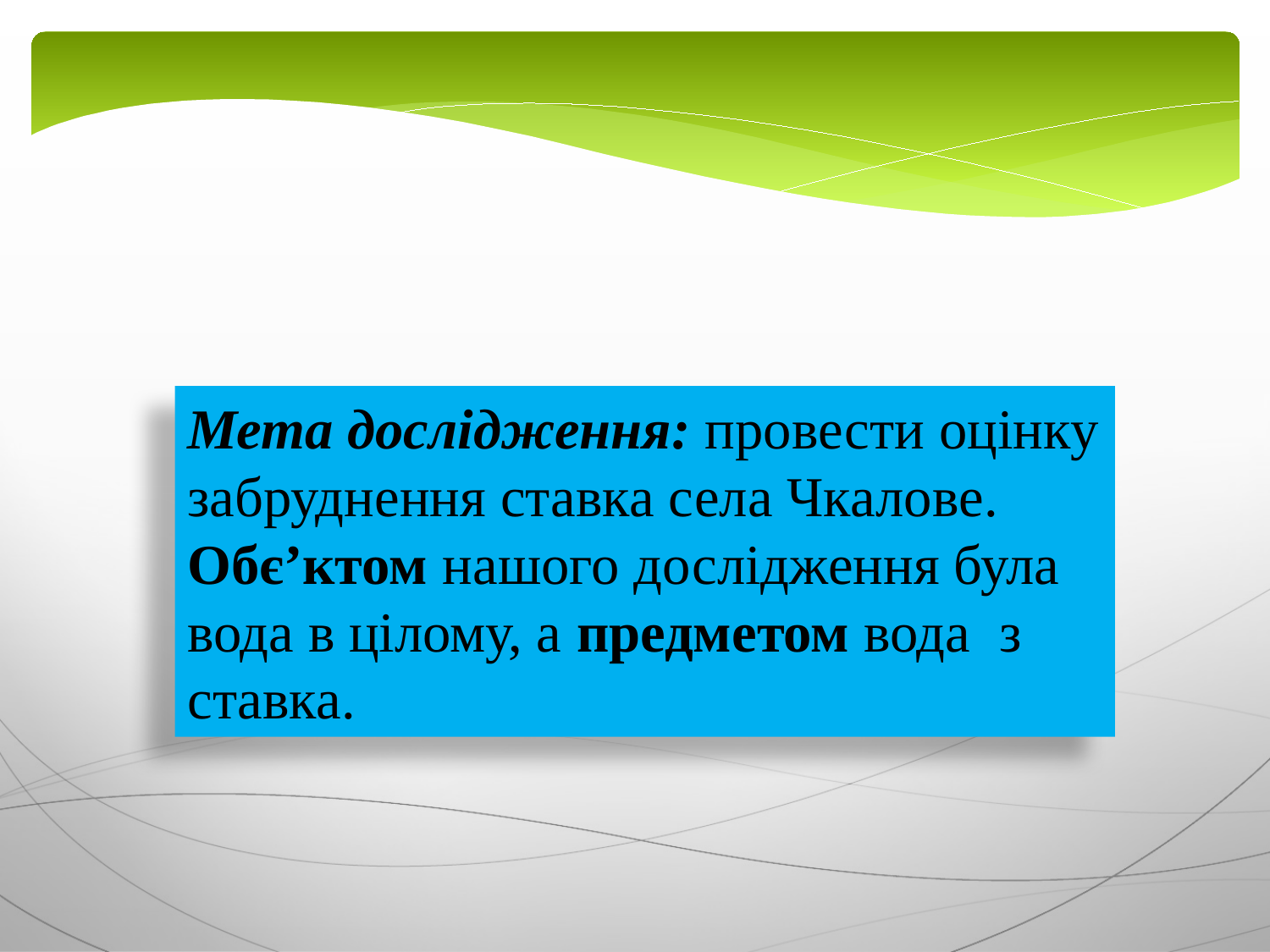

Мета дослідження: провести оцінку забруднення ставка села Чкалове.
Обє’ктом нашого дослідження була вода в цілому, а предметом вода  з ставка.